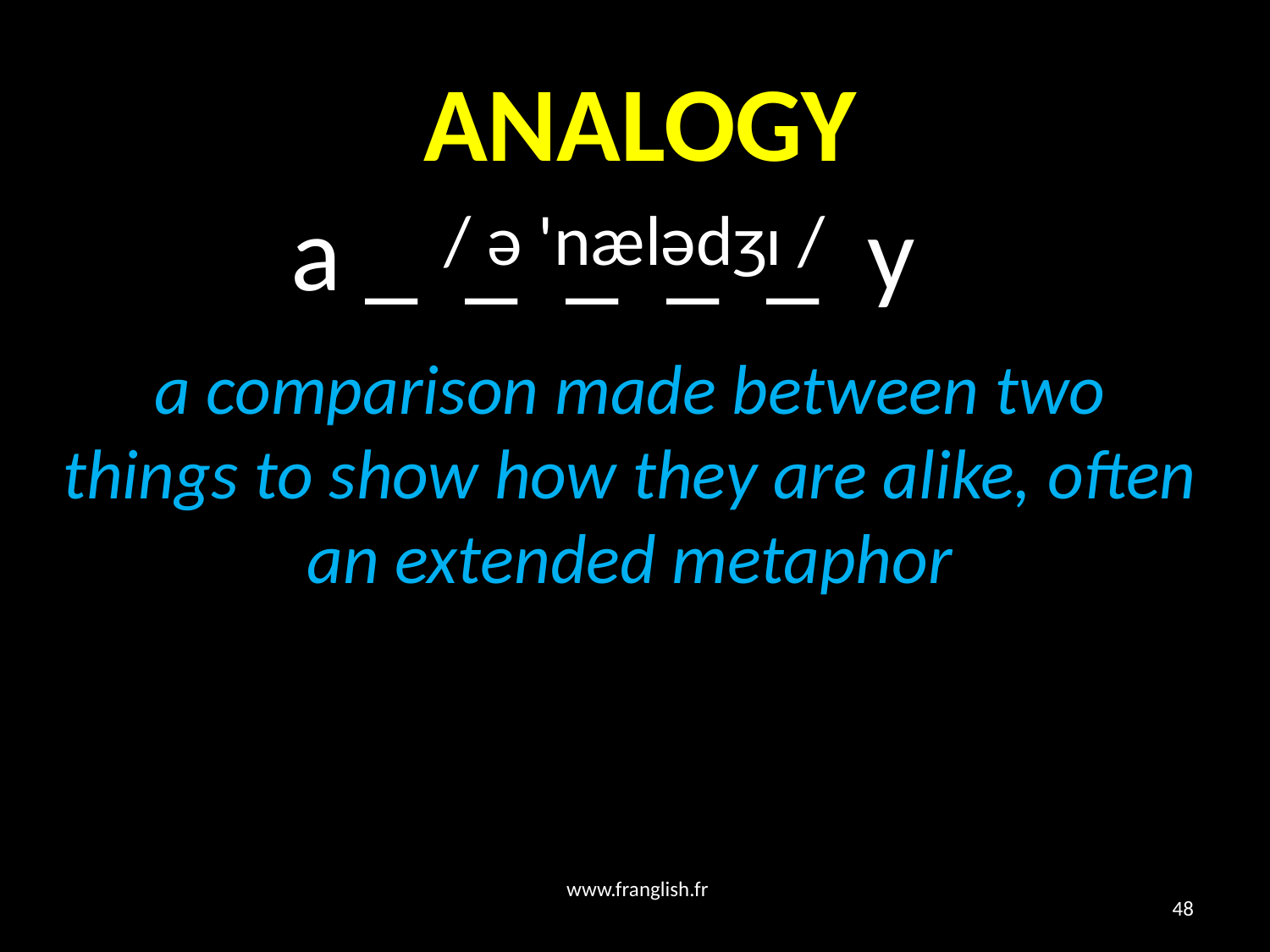

# ANALOGY
   a _  _  _  _  _  y
/ ə 'nælədʒɪ /
a comparison made between two things to show how they are alike, often an extended metaphor
www.franglish.fr
48